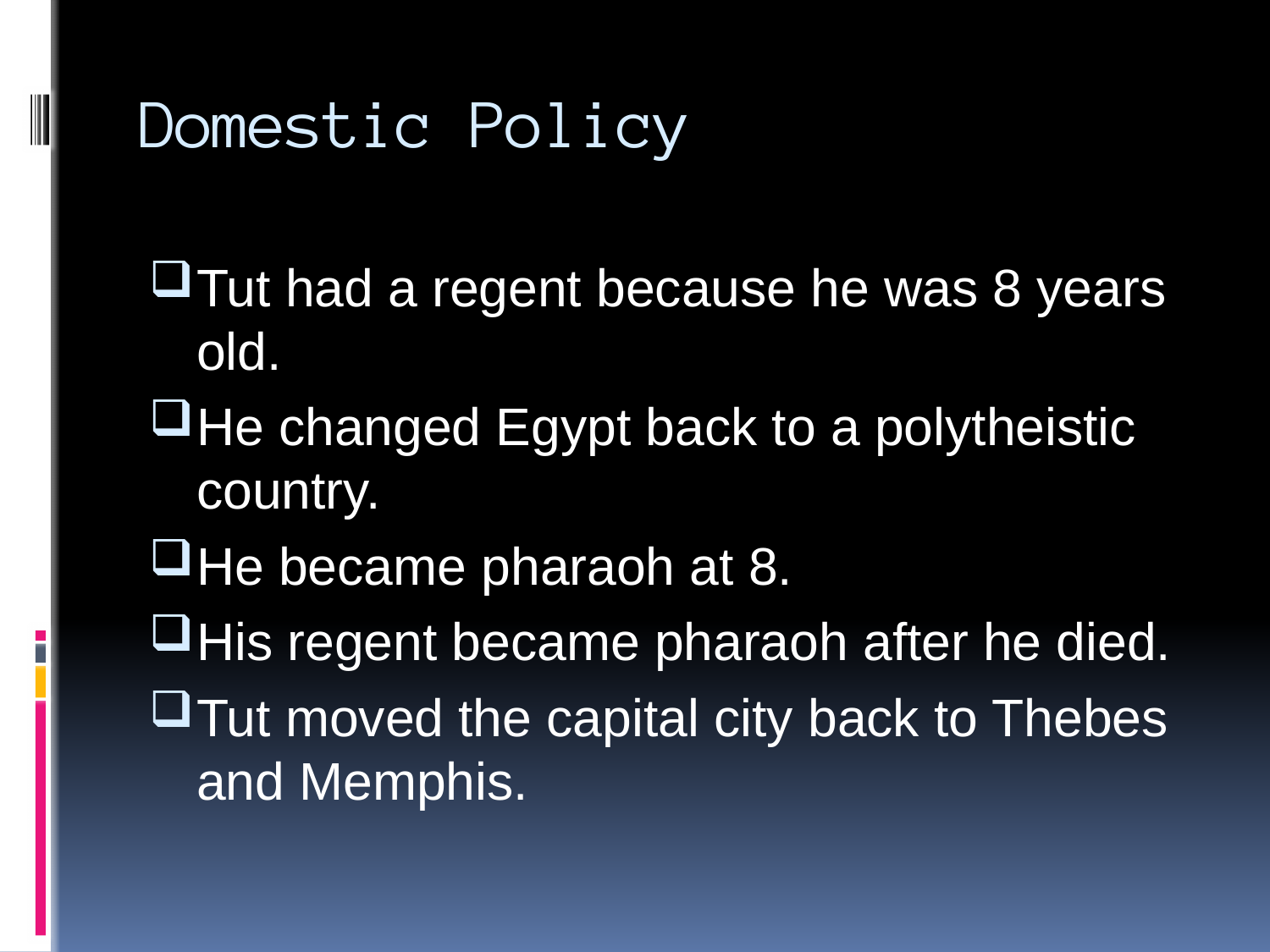

# Domestic Policy
Tut had a regent because he was 8 years old.
He changed Egypt back to a polytheistic country.
He became pharaoh at 8.
His regent became pharaoh after he died.
Tut moved the capital city back to Thebes and Memphis.